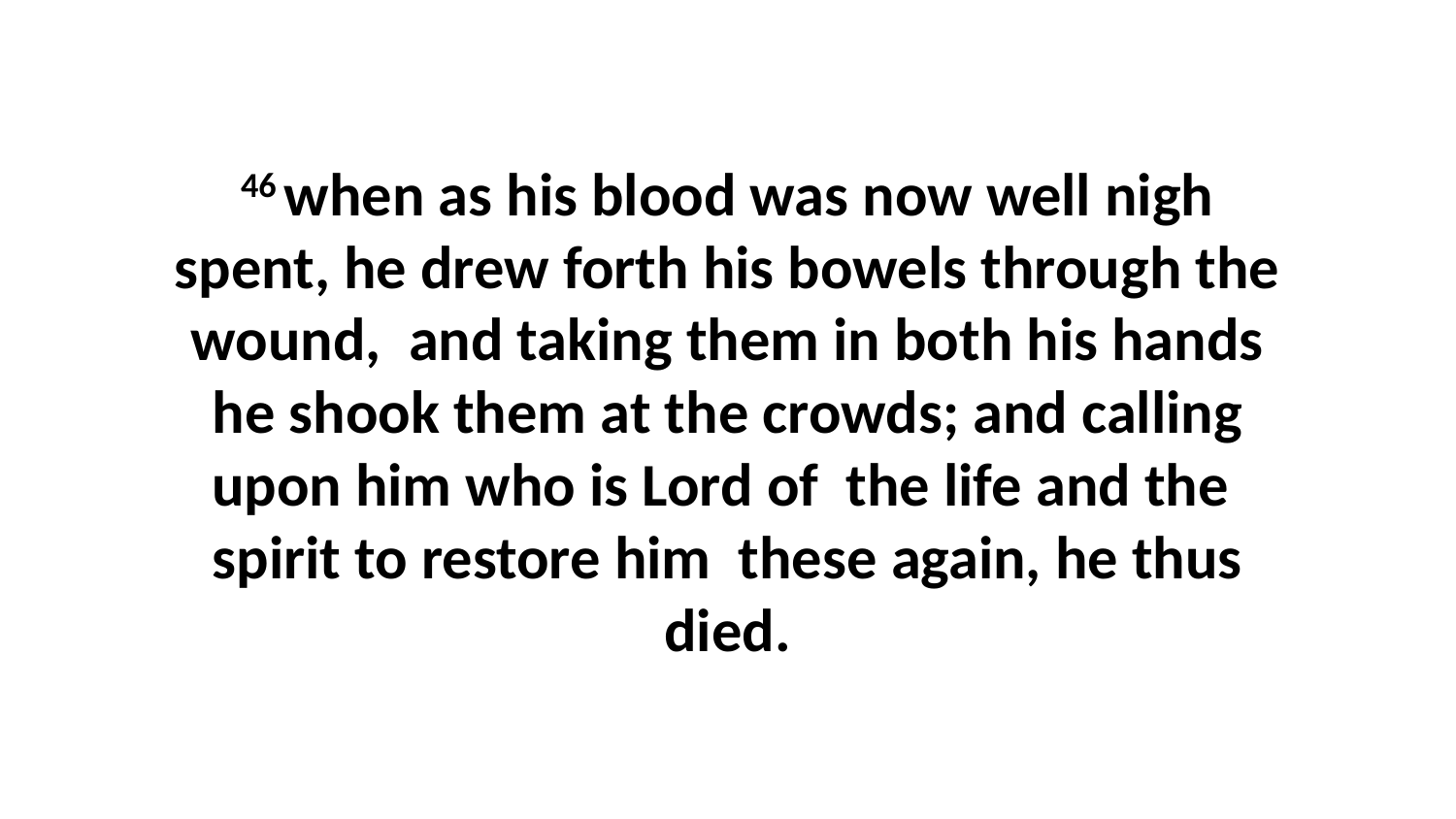

46 when as his blood was now well nigh spent, he drew forth his bowels through the wound,  and taking them in both his hands he shook them at the crowds; and calling upon him who is Lord of  the life and the  spirit to restore him  these again, he thus died.